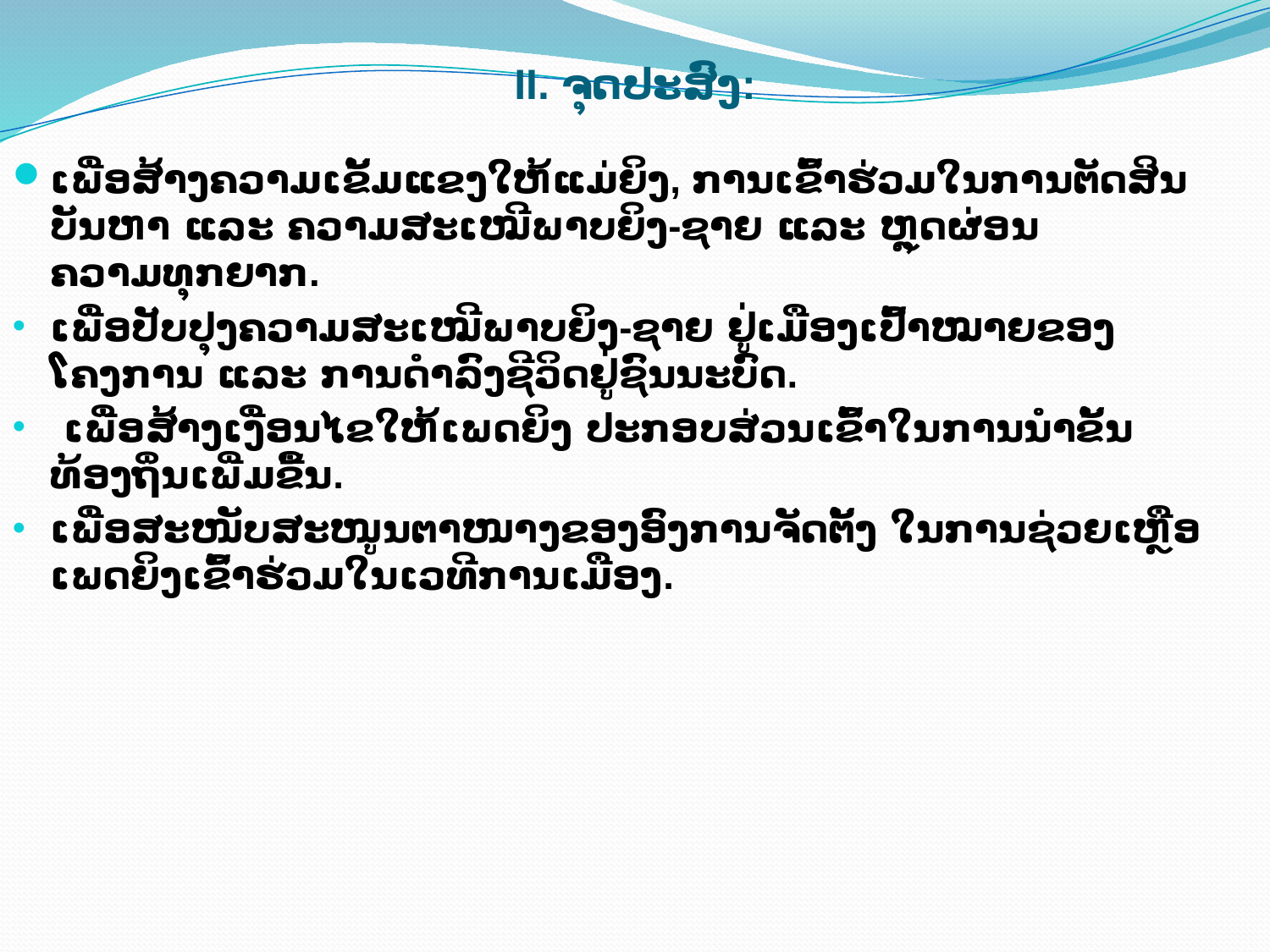

# II. ຈຸດປະສົງ:
ເພື່ອສ້າງຄວາມເຂັ້ມແຂງໃຫ້ແມ່ຍິງ, ການເຂົ້າຮ່ວມໃນການຕັດສິນບັນຫາ ແລະ ຄວາມສະເໝີພາບຍິງ-ຊາຍ ແລະ ຫຼຸດຜ່ອນຄວາມທຸກຍາກ.
ເພື່ອປັບປຸງຄວາມສະເໝີພາບຍິງ-ຊາຍ ຢູ່ເມືອງເປົ້າໝາຍຂອງໂຄງການ ແລະ ການດຳລົງຊີວິດຢູ່ຊົນນະບົດ.
 ເພື່ອສ້າງເງື່ອນໄຂໃຫ້ເພດຍິງ ປະກອບສ່ວນເຂົ້າໃນການນໍາຂັ້ນທ້ອງຖິ່ນເພີ່ມຂື້ນ.
ເພື່ອສະໜັບສະໜູນຕາໜາງຂອງອົງການຈັດຕັ້ງ ໃນການຊ່ວຍເຫຼືອເພດຍິງເຂົ້າຮ່ວມໃນເວທີການເມືອງ.